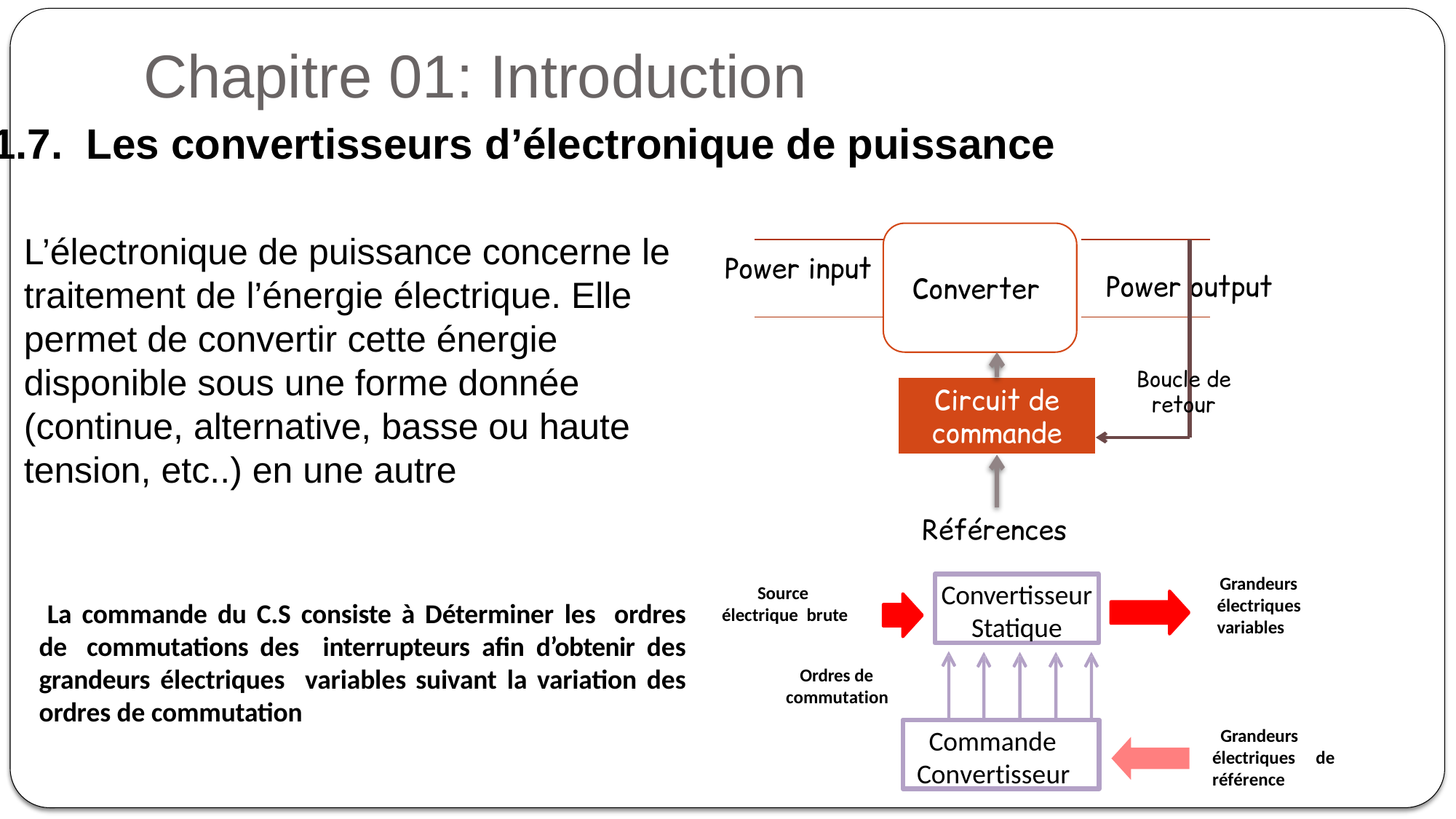

# Chapitre 01: Introduction
1.7.  Les convertisseurs d’électronique de puissance
L’électronique de puissance concerne le traitement de l’énergie électrique. Elle permet de convertir cette énergie disponible sous une forme donnée (continue, alternative, basse ou haute tension, etc..) en une autre
Converter
Power input
Power output
Boucle de retour
Circuit de commande
Références
Grandeurs  électriques  variables
Convertisseur
Statique
Source  électrique  brute

La commande du C.S consiste à Déterminer les ordres de commutations des  interrupteurs afin d’obtenir des grandeurs électriques  variables suivant la variation des ordres de commutation

Ordres de  commutation
Commande  Convertisseur
Grandeurs  électriques  de référence